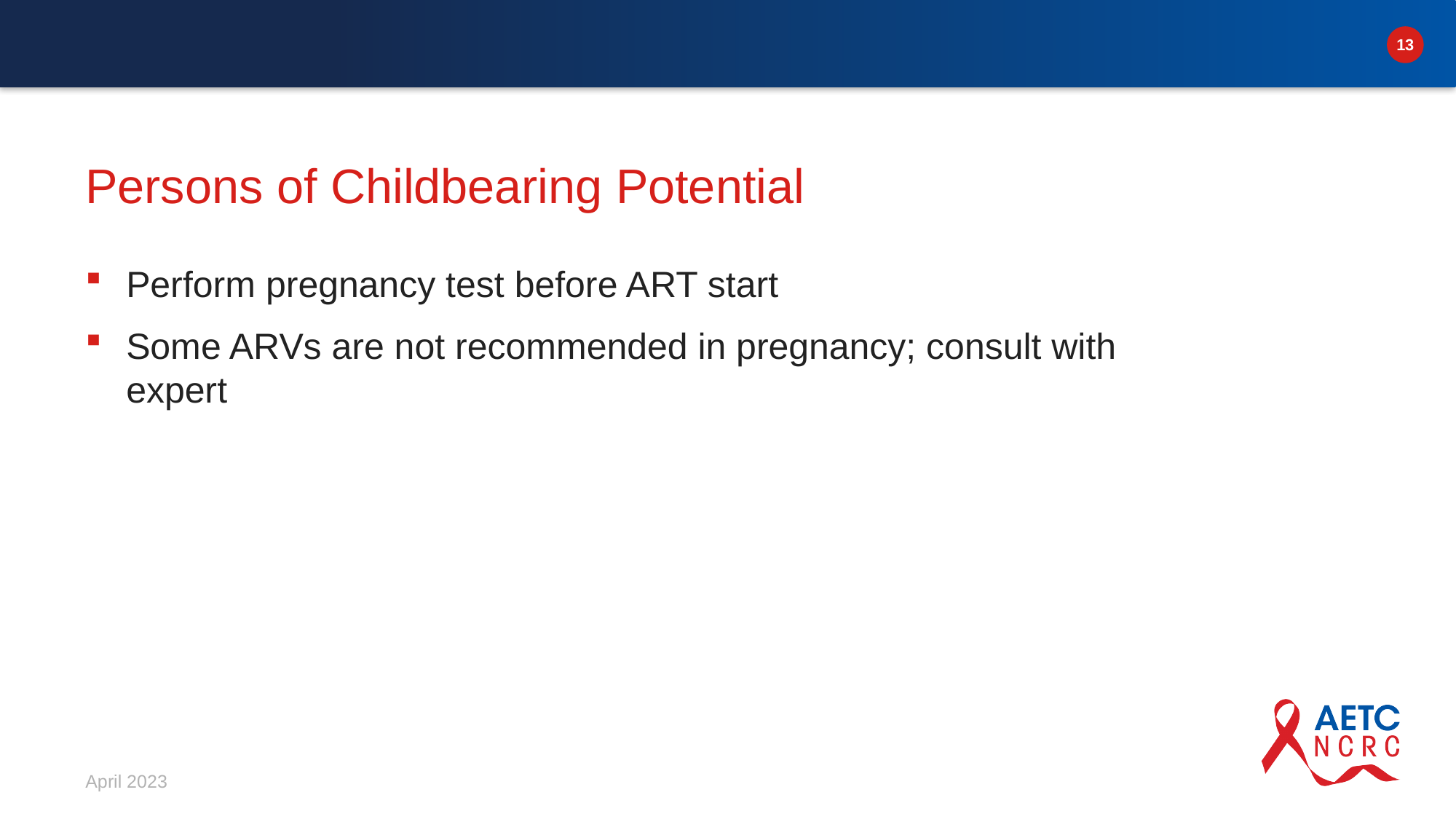

# Persons of Childbearing Potential
Perform pregnancy test before ART start
Some ARVs are not recommended in pregnancy; consult with expert
April 2023